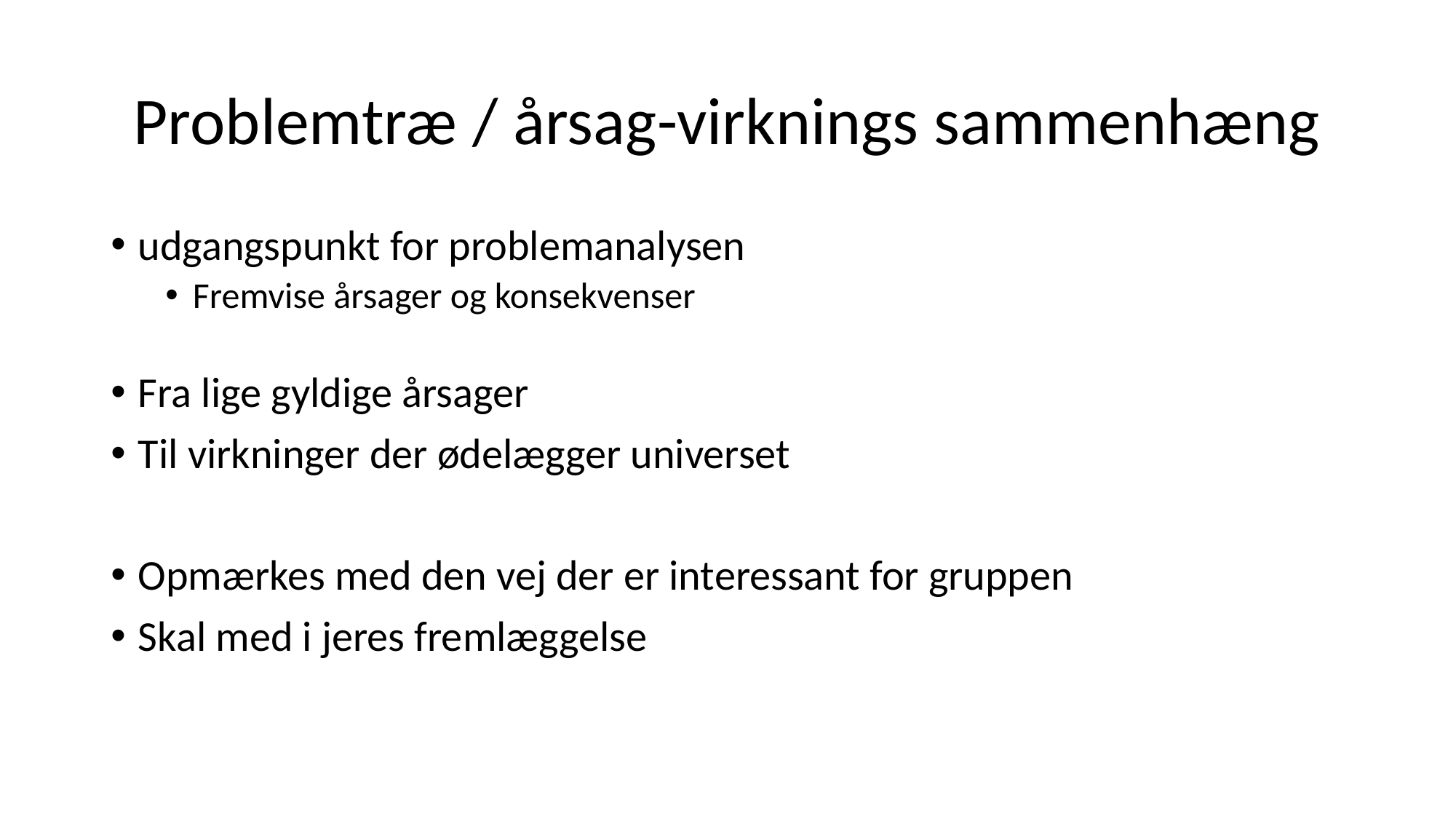

# Problemtræ / årsag-virknings sammenhæng
udgangspunkt for problemanalysen
Fremvise årsager og konsekvenser
Fra lige gyldige årsager
Til virkninger der ødelægger universet

Opmærkes med den vej der er interessant for gruppen
Skal med i jeres fremlæggelse